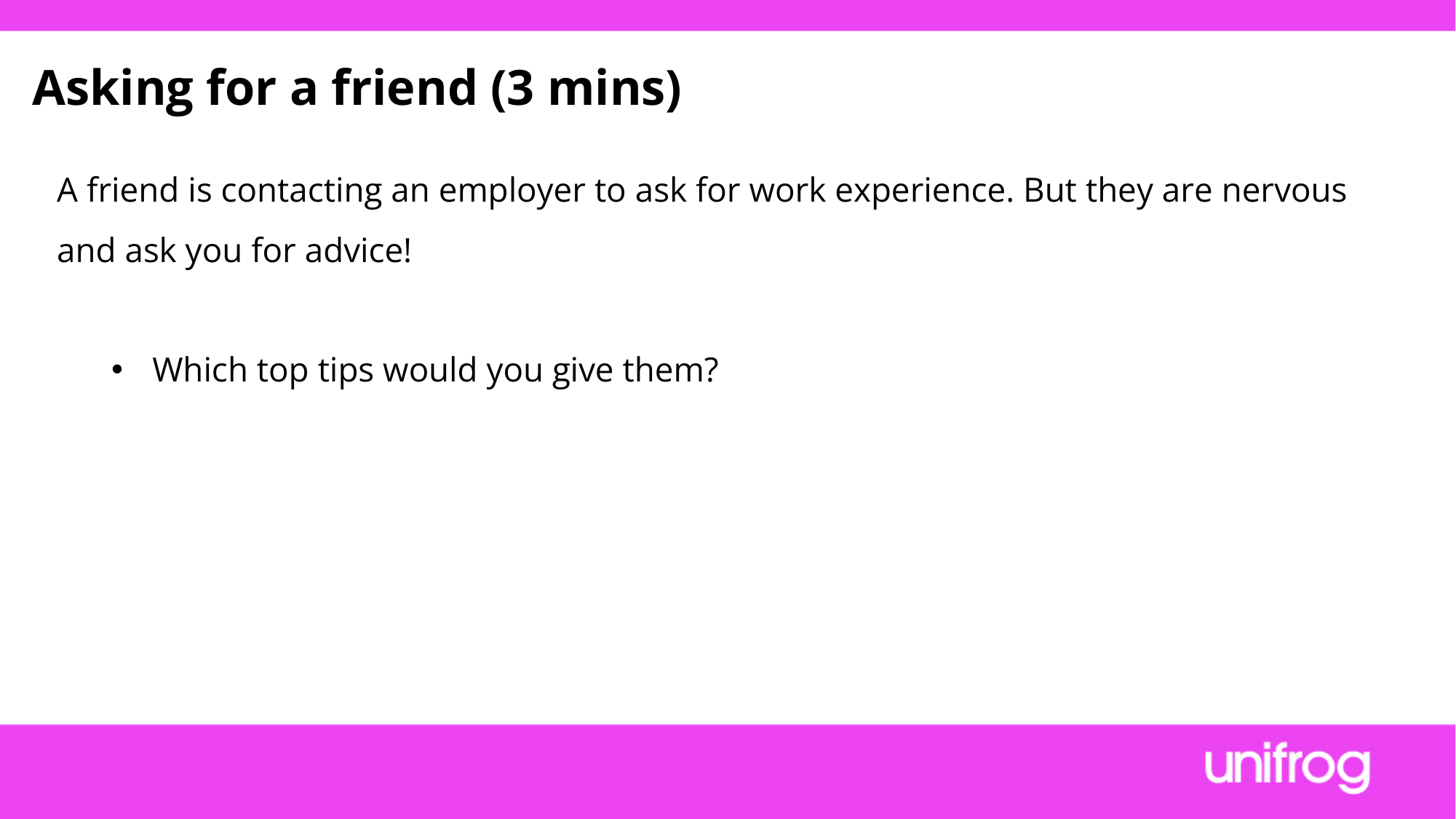

Asking for a friend (3 mins)
A friend is contacting an employer to ask for work experience. But they are nervous and ask you for advice!

Which top tips would you give them?